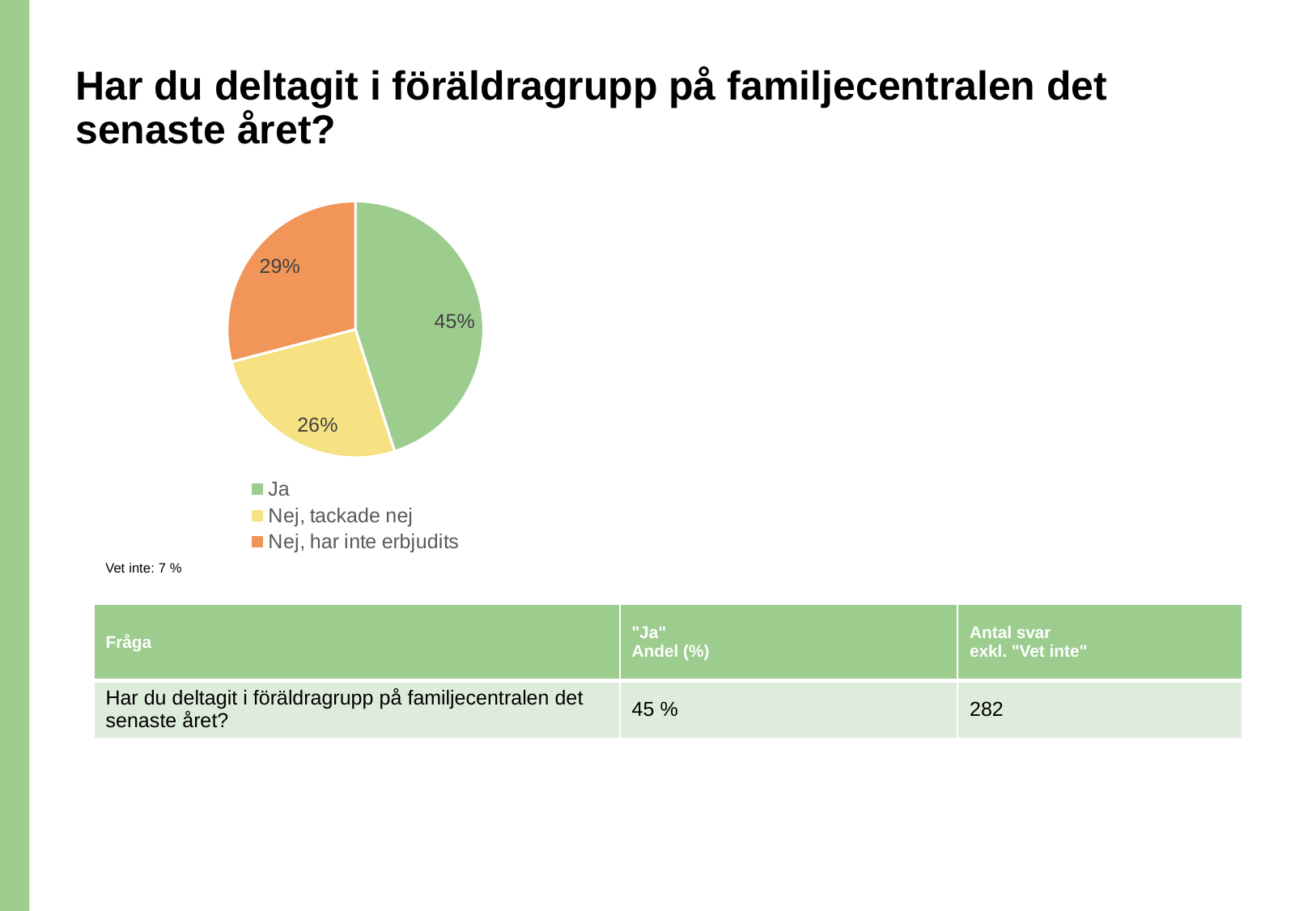

# Har du deltagit i föräldragrupp på familjecentralen det senaste året?

### Chart

| Category | Har du deltagit i föräldragrupp på familjecentralen det senaste året? |
|---|---|
| Ja | 0.450354609929078 |
| Nej, tackade nej | 0.2588652482269503 |
| Nej, har inte erbjudits | 0.2907801418439716 |
Vet inte: 7 %

| Fråga | "Ja" Andel (%) | Antal svar exkl. "Vet inte" |
| --- | --- | --- |
| Har du deltagit i föräldragrupp på familjecentralen det senaste året? | 45 % | 282 |